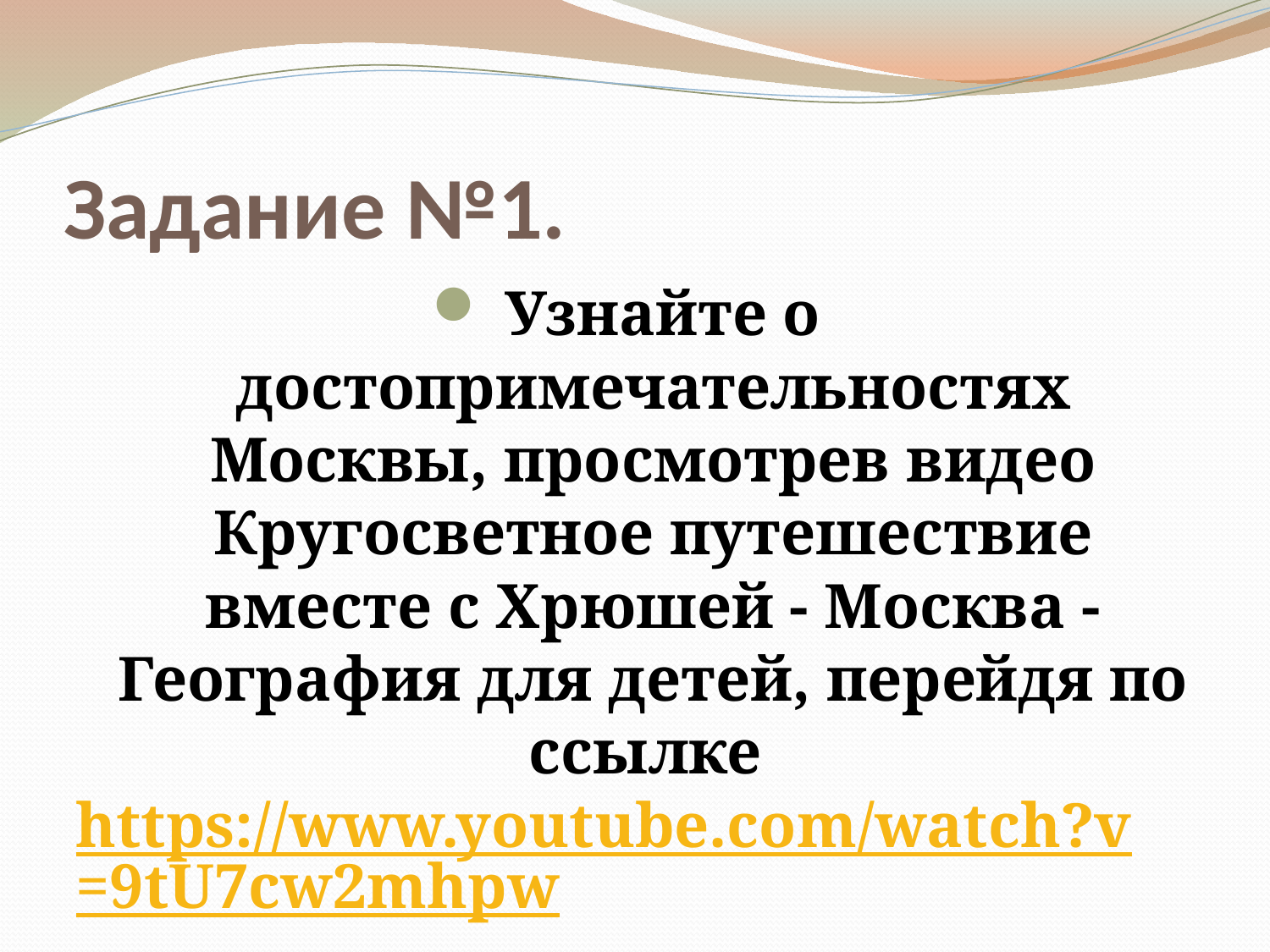

# Задание №1.
Узнайте о достопримечательностях Москвы, просмотрев видео Кругосветное путешествие вместе с Хрюшей - Москва - География для детей, перейдя по ссылке https://www.youtube.com/watch?v=9tU7cw2mhpw